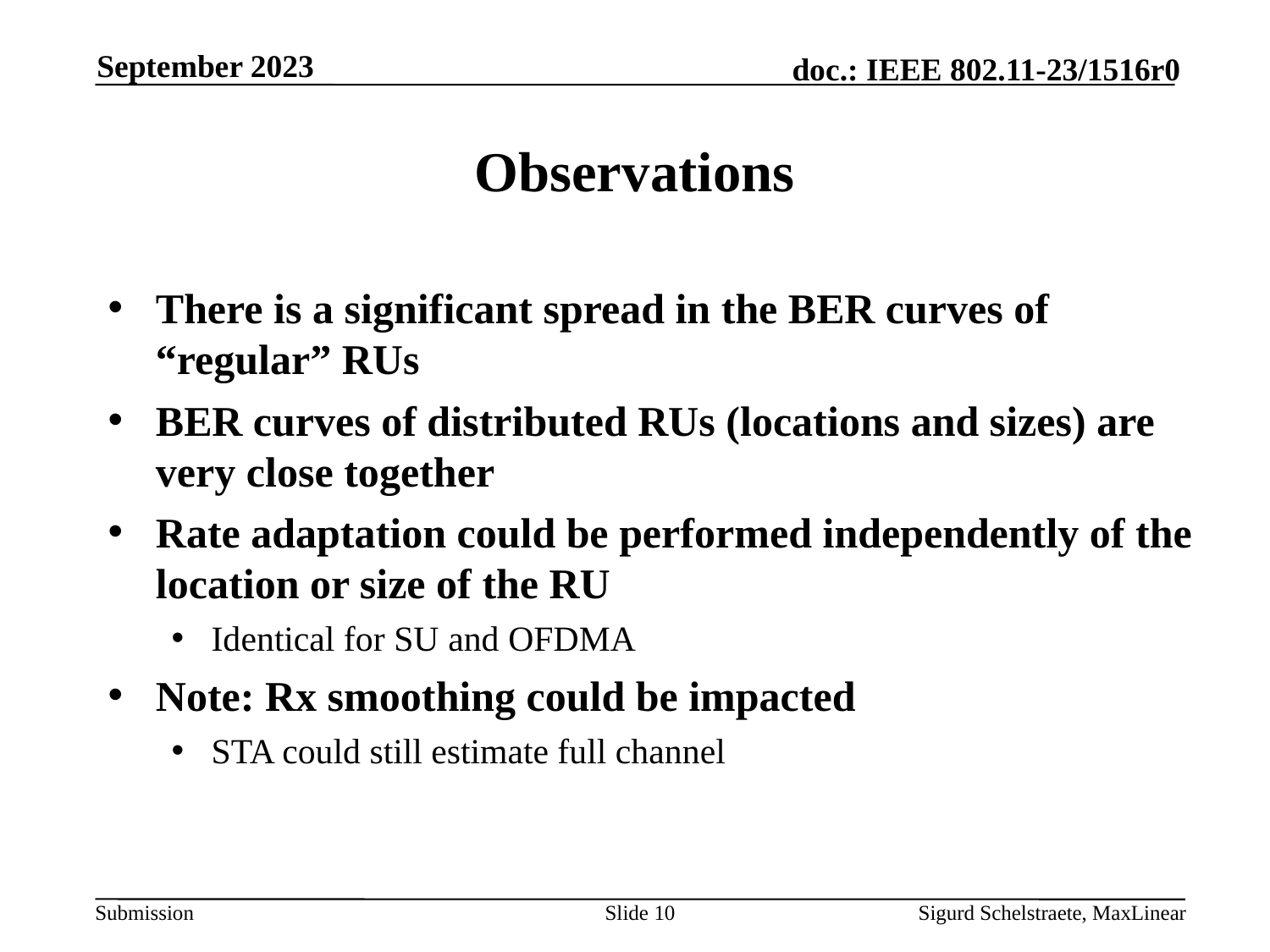

September 2023
# Observations
There is a significant spread in the BER curves of “regular” RUs
BER curves of distributed RUs (locations and sizes) are very close together
Rate adaptation could be performed independently of the location or size of the RU
Identical for SU and OFDMA
Note: Rx smoothing could be impacted
STA could still estimate full channel

Slide 10
Sigurd Schelstraete, MaxLinear